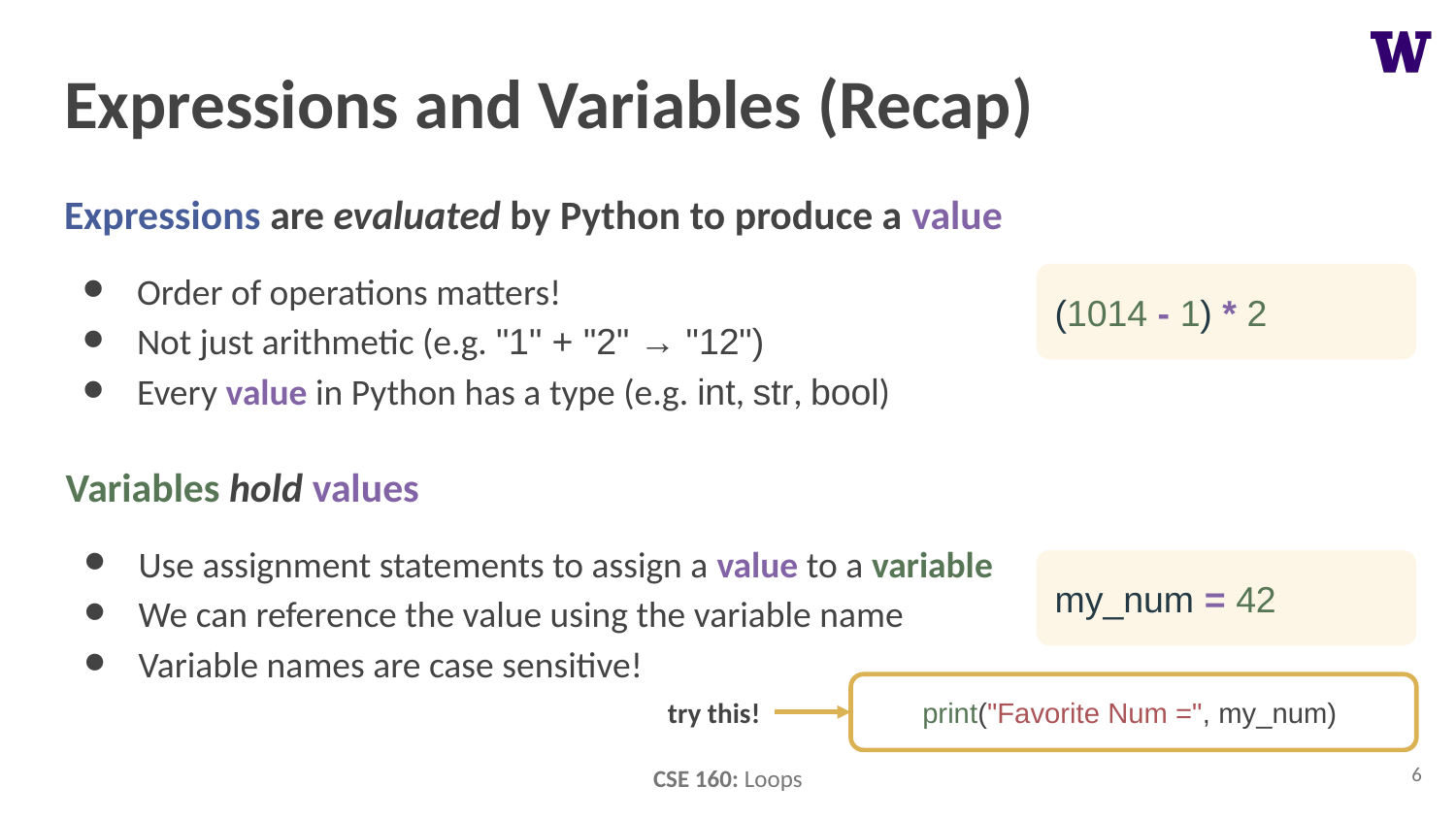

# Expressions and Variables (Recap)
Expressions are evaluated by Python to produce a value
Order of operations matters!
Not just arithmetic (e.g. "1" + "2" → "12")
Every value in Python has a type (e.g. int, str, bool)
(1014 - 1) * 2
Variables hold values
Use assignment statements to assign a value to a variable
We can reference the value using the variable name
Variable names are case sensitive!
my_num = 42
print("Favorite Num =", my_num)
try this!
6